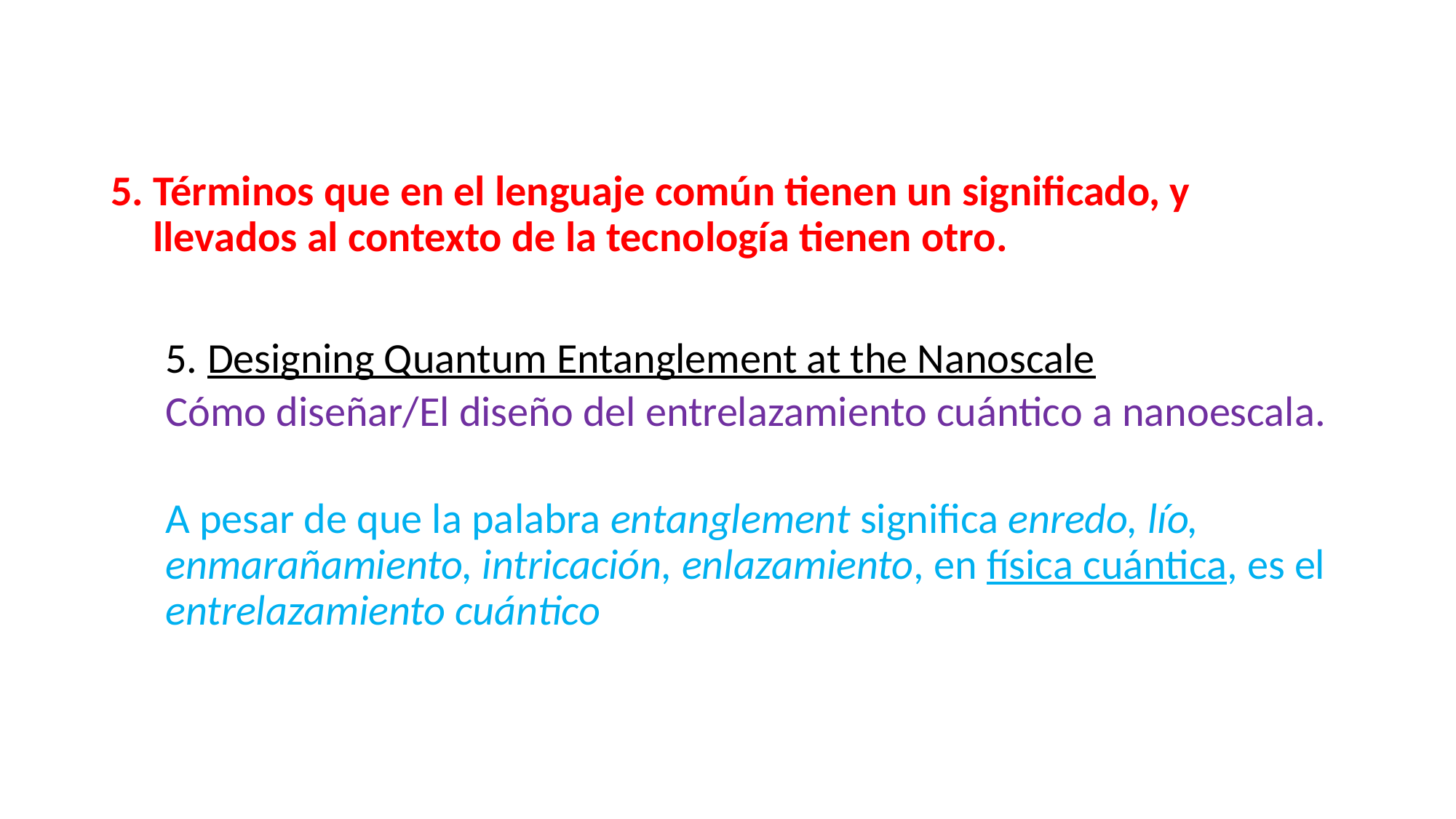

#
5. Términos que en el lenguaje común tienen un significado, y llevados al contexto de la tecnología tienen otro.

5. Designing Quantum Entanglement at the Nanoscale
Cómo diseñar/El diseño del entrelazamiento cuántico a nanoescala.

A pesar de que la palabra entanglement significa enredo, lío, enmarañamiento, intricación, enlazamiento, en física cuántica, es el entrelazamiento cuántico